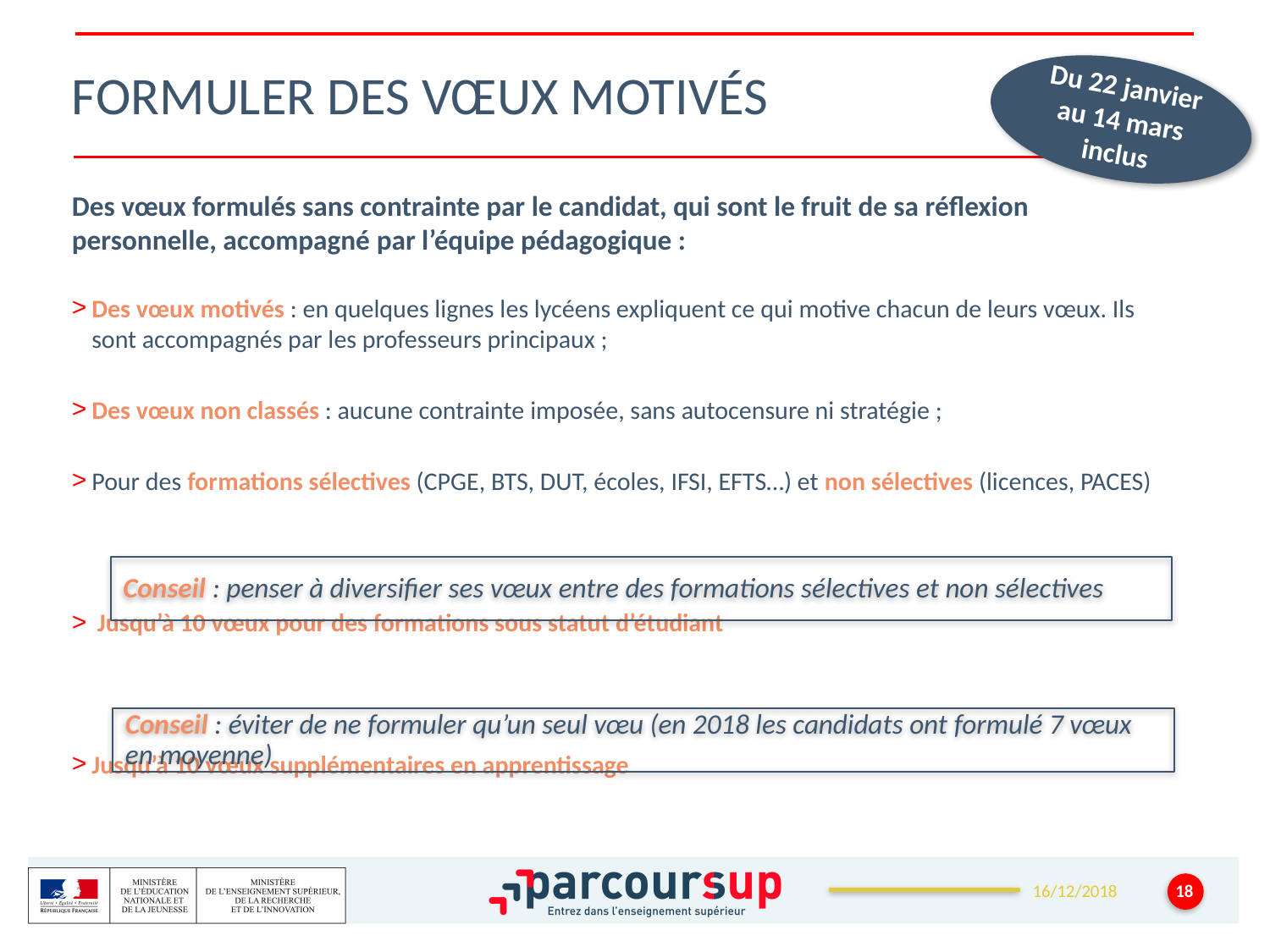

# Formuler des vœux motivés
Du 22 janvier au 14 mars inclus
Des vœux formulés sans contrainte par le candidat, qui sont le fruit de sa réflexion  personnelle, accompagné par l’équipe pédagogique :

Des vœux motivés : en quelques lignes les lycéens expliquent ce qui motive chacun de leurs vœux. Ils sont accompagnés par les professeurs principaux ;

Des vœux non classés : aucune contrainte imposée, sans autocensure ni stratégie ;

Pour des formations sélectives (CPGE, BTS, DUT, écoles, IFSI, EFTS…) et non sélectives (licences, PACES)

 Jusqu’à 10 vœux pour des formations sous statut d’étudiant

Jusqu’à 10 vœux supplémentaires en apprentissage

Conseil : penser à diversifier ses vœux entre des formations sélectives et non sélectives
Conseil : éviter de ne formuler qu’un seul vœu (en 2018 les candidats ont formulé 7 vœux en moyenne)
18